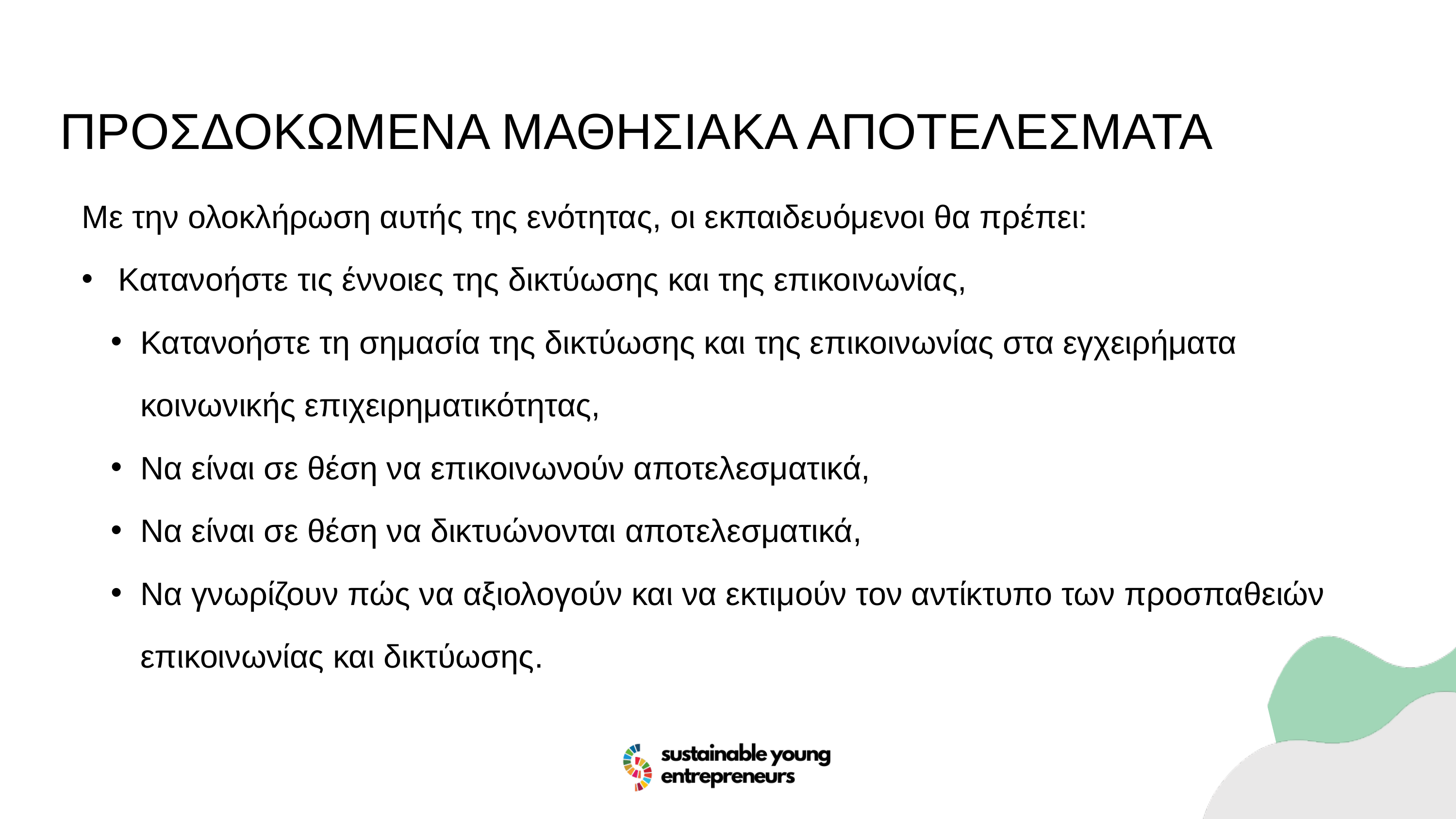

ΠΡΟΣΔΟΚΩΜΕΝΑ ΜΑΘΗΣΙΑΚΑ ΑΠΟΤΕΛΕΣΜΑΤΑ
Με την ολοκλήρωση αυτής της ενότητας, οι εκπαιδευόμενοι θα πρέπει:
Κατανοήστε τις έννοιες της δικτύωσης και της επικοινωνίας,
Κατανοήστε τη σημασία της δικτύωσης και της επικοινωνίας στα εγχειρήματα κοινωνικής επιχειρηματικότητας,
Να είναι σε θέση να επικοινωνούν αποτελεσματικά,
Να είναι σε θέση να δικτυώνονται αποτελεσματικά,
Να γνωρίζουν πώς να αξιολογούν και να εκτιμούν τον αντίκτυπο των προσπαθειών επικοινωνίας και δικτύωσης.